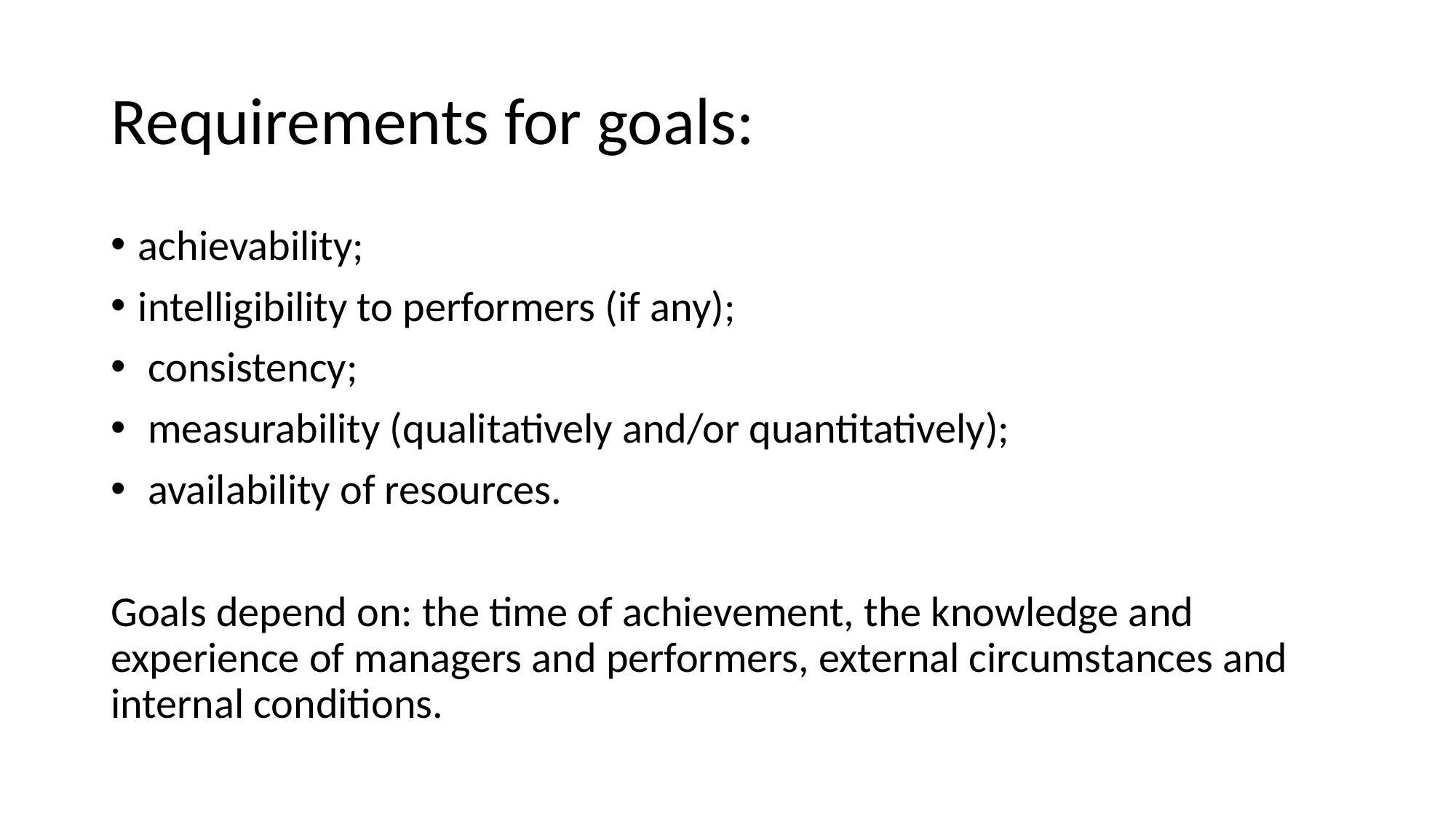

# Requirements for goals:
achievability;
intelligibility to performers (if any);
 consistency;
 measurability (qualitatively and/or quantitatively);
 availability of resources.

Goals depend on: the time of achievement, the knowledge and experience of managers and performers, external circumstances and internal conditions.